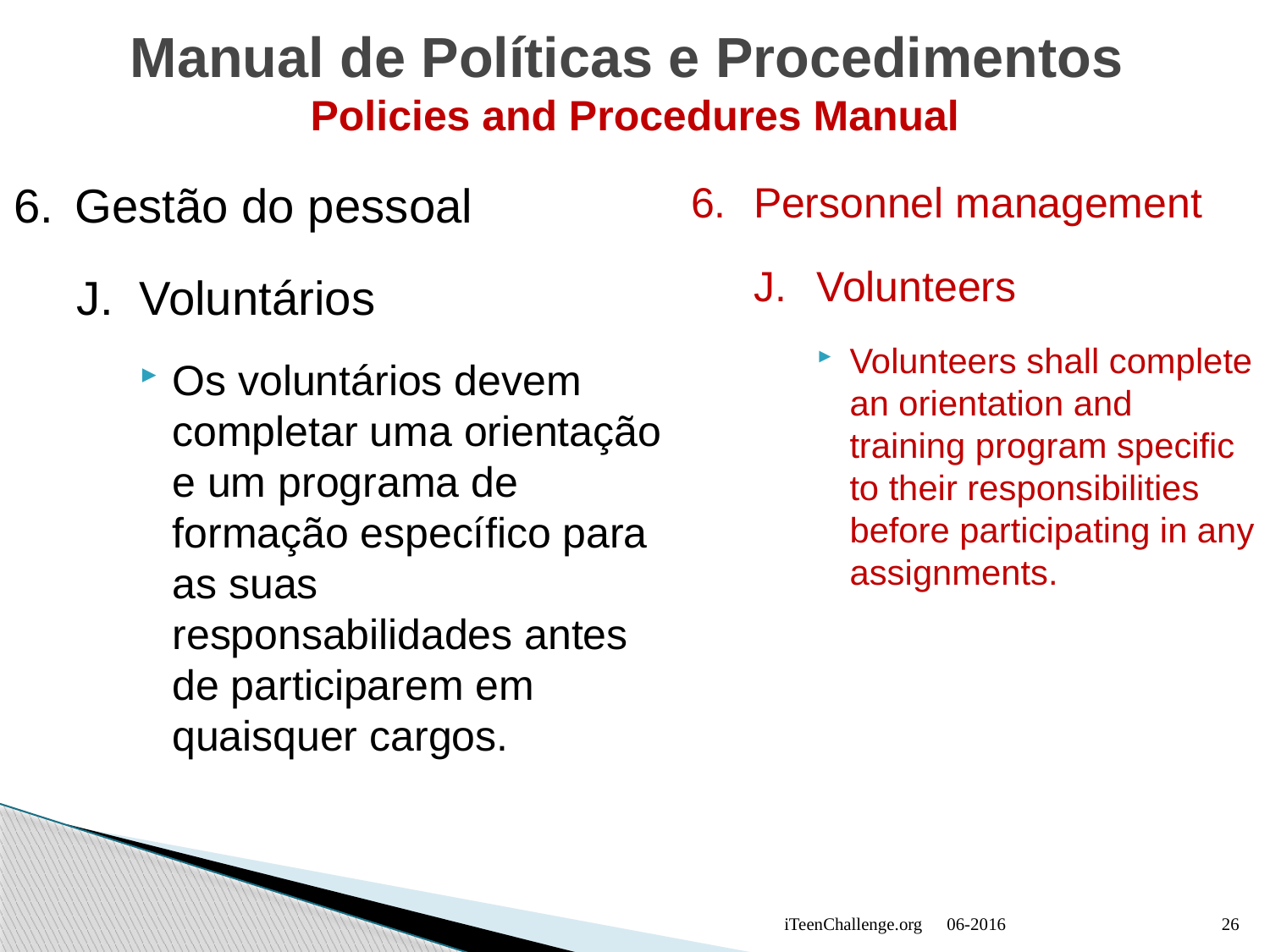

# Manual de Políticas e Procedimentos Policies and Procedures Manual
6.	 Gestão do pessoal

J.	Voluntários
Os voluntários devem completar uma orientação e um programa de formação específico para as suas responsabilidades antes de participarem em quaisquer cargos.
6.	Personnel management

J.	Volunteers
Volunteers shall complete an orientation and training program specific to their responsibilities before participating in any assignments.
iTeenChallenge.org
06-2016
26